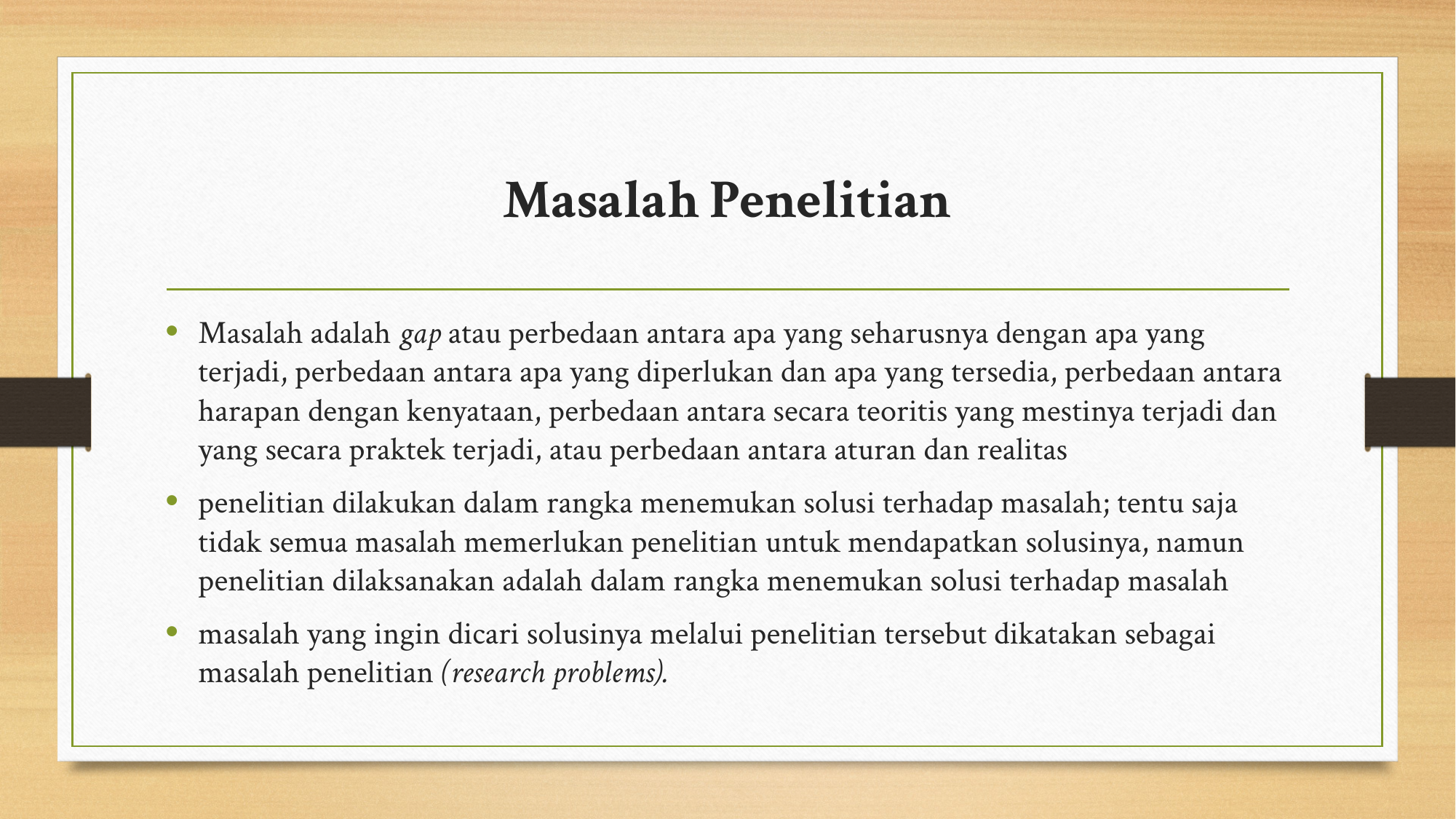

# Masalah Penelitian
Masalah adalah gap atau perbedaan antara apa yang seharusnya dengan apa yang terjadi, perbedaan antara apa yang diperlukan dan apa yang tersedia, perbedaan antara harapan dengan kenyataan, perbedaan antara secara teoritis yang mestinya terjadi dan yang secara praktek terjadi, atau perbedaan antara aturan dan realitas
penelitian dilakukan dalam rangka menemukan solusi terhadap masalah; tentu saja tidak semua masalah memerlukan penelitian untuk mendapatkan solusinya, namun penelitian dilaksanakan adalah dalam rangka menemukan solusi terhadap masalah
masalah yang ingin dicari solusinya melalui penelitian tersebut dikatakan sebagai masalah penelitian (research problems).